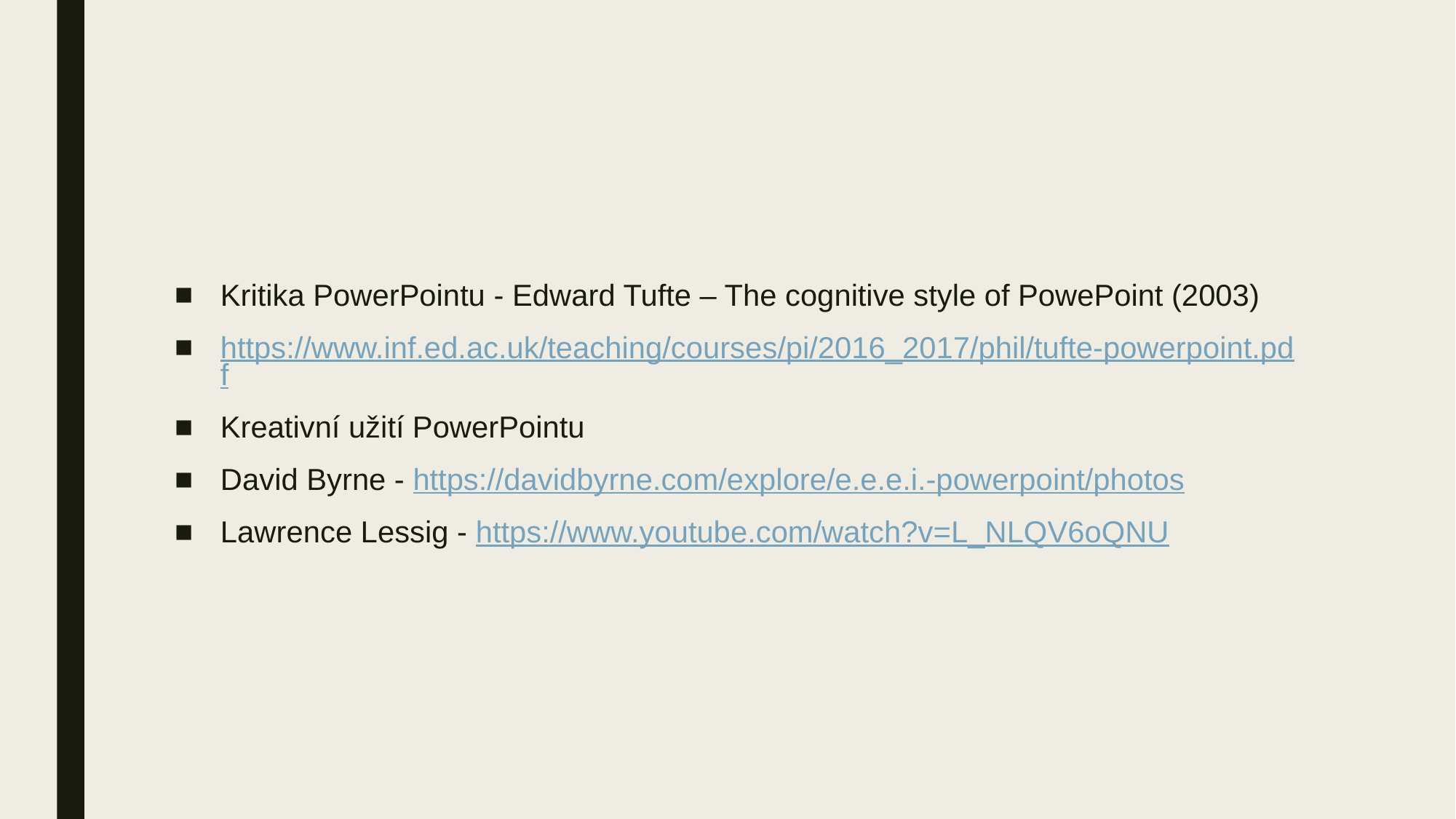

#
Kritika PowerPointu - Edward Tufte – The cognitive style of PowePoint (2003)
https://www.inf.ed.ac.uk/teaching/courses/pi/2016_2017/phil/tufte-powerpoint.pdf
Kreativní užití PowerPointu
David Byrne - https://davidbyrne.com/explore/e.e.e.i.-powerpoint/photos
Lawrence Lessig - https://www.youtube.com/watch?v=L_NLQV6oQNU